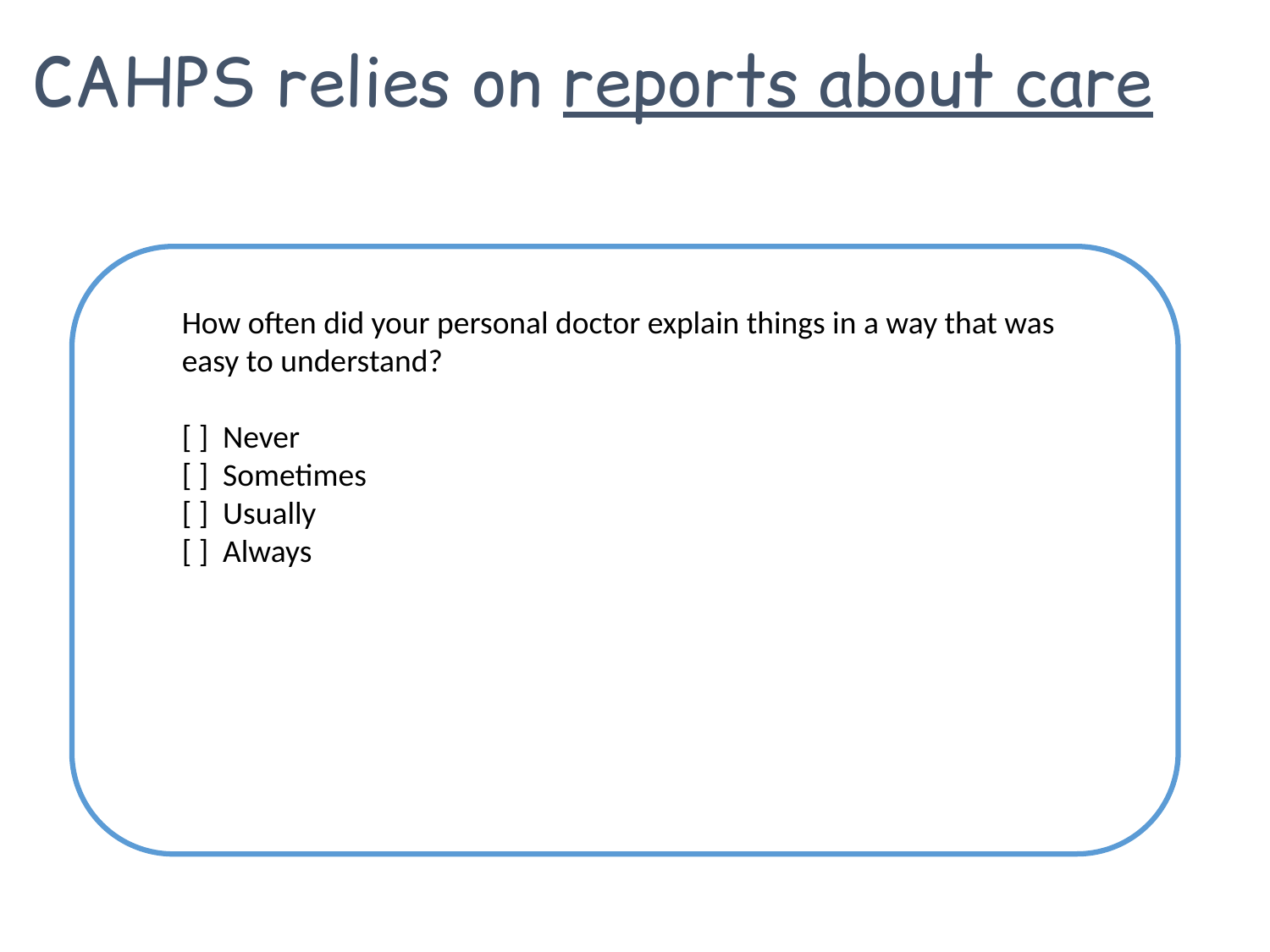

# CAHPS relies on reports about care

How often did your personal doctor explain things in a way that was easy to understand?

[ ]  Never
[ ]  Sometimes
[ ]  Usually
[ ]  Always